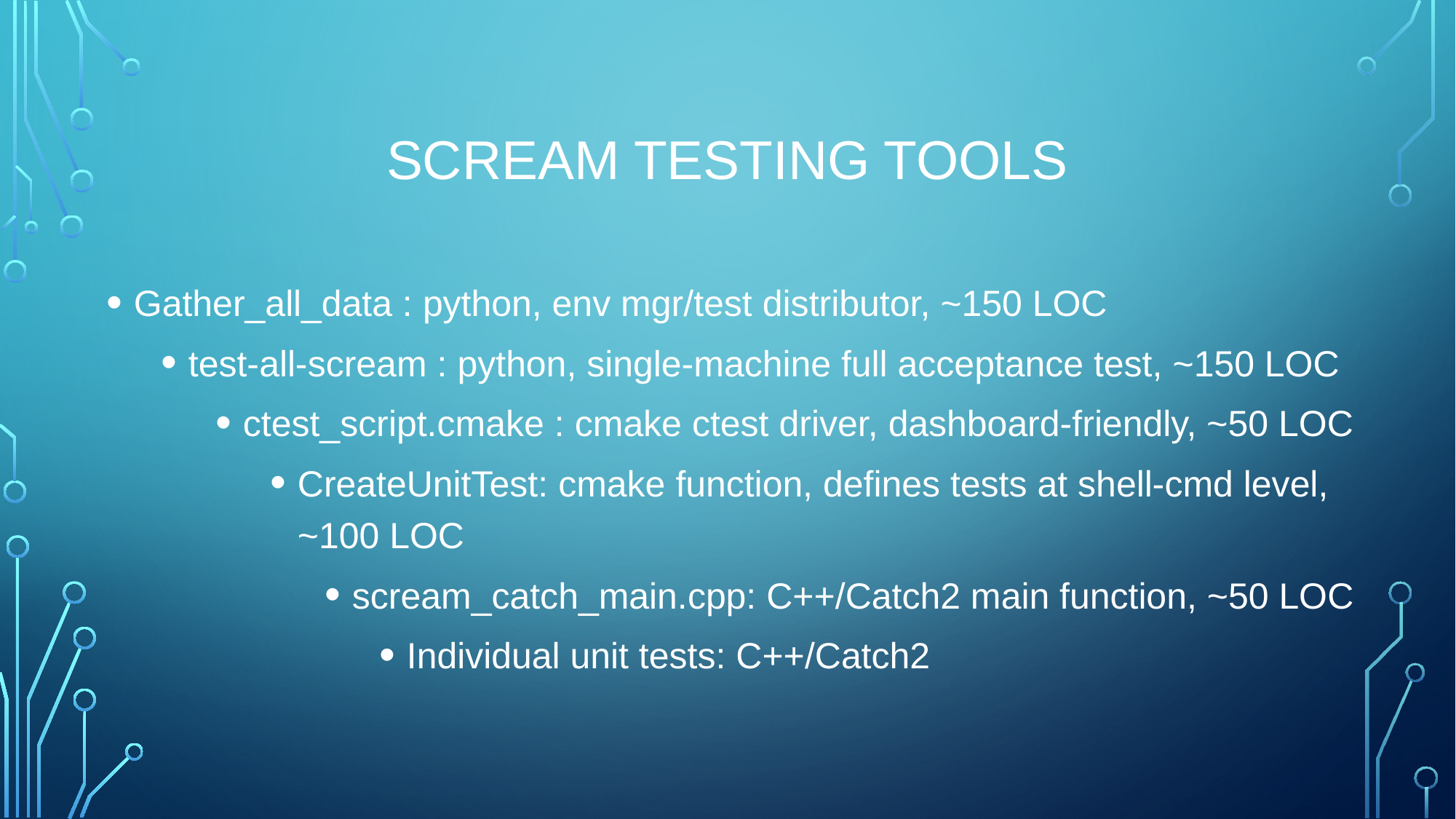

# Scream testing Tools

Gather_all_data : python, env mgr/test distributor, ~150 LOC
test-all-scream : python, single-machine full acceptance test, ~150 LOC
ctest_script.cmake : cmake ctest driver, dashboard-friendly, ~50 LOC
CreateUnitTest: cmake function, defines tests at shell-cmd level, ~100 LOC
scream_catch_main.cpp: C++/Catch2 main function, ~50 LOC
Individual unit tests: C++/Catch2